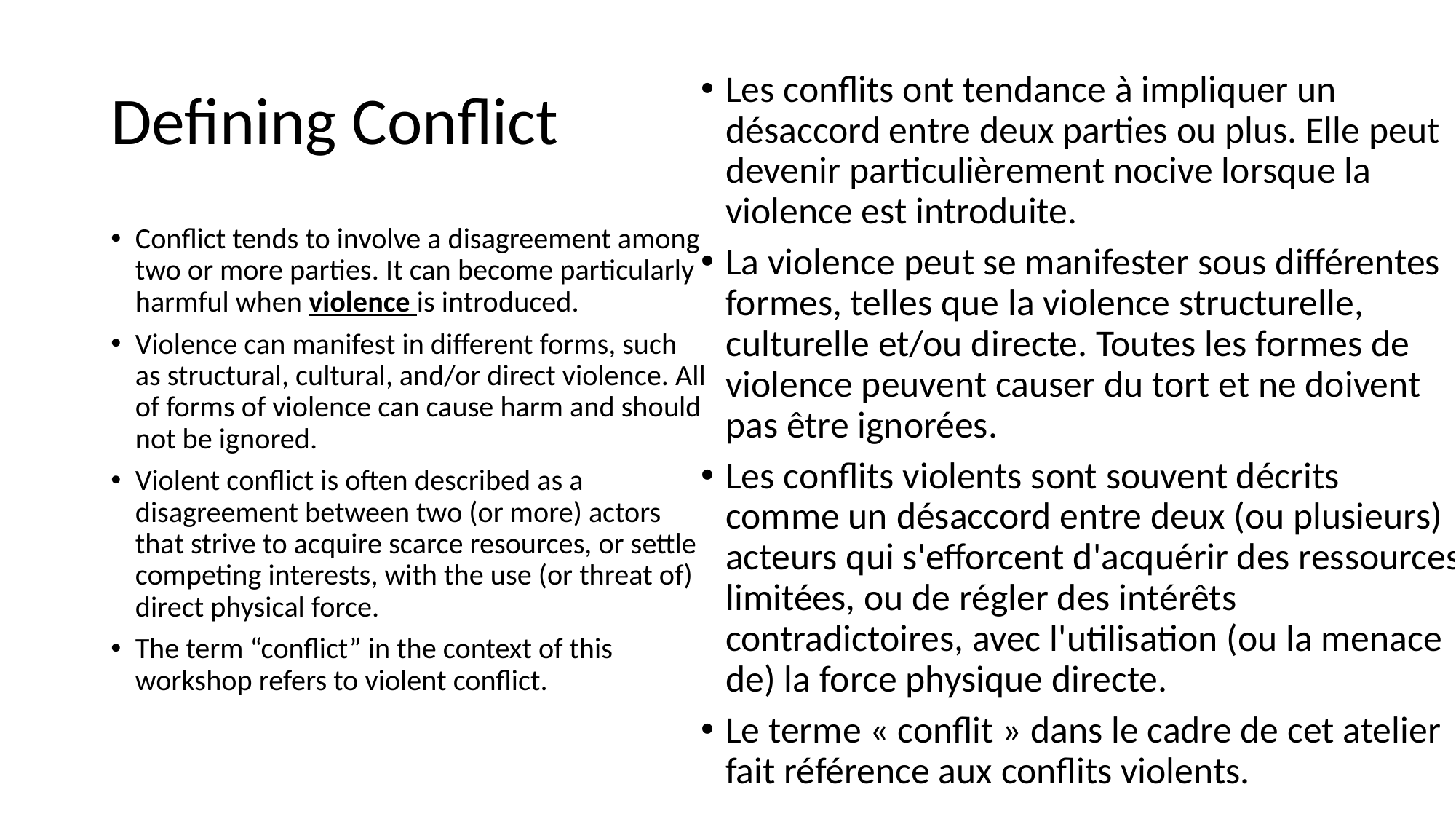

# Defining Conflict
Les conflits ont tendance à impliquer un désaccord entre deux parties ou plus. Elle peut devenir particulièrement nocive lorsque la violence est introduite.
La violence peut se manifester sous différentes formes, telles que la violence structurelle, culturelle et/ou directe. Toutes les formes de violence peuvent causer du tort et ne doivent pas être ignorées.
Les conflits violents sont souvent décrits comme un désaccord entre deux (ou plusieurs) acteurs qui s'efforcent d'acquérir des ressources limitées, ou de régler des intérêts contradictoires, avec l'utilisation (ou la menace de) la force physique directe.
Le terme « conflit » dans le cadre de cet atelier fait référence aux conflits violents.

Conflict tends to involve a disagreement among two or more parties. It can become particularly harmful when violence is introduced.
Violence can manifest in different forms, such as structural, cultural, and/or direct violence. All of forms of violence can cause harm and should not be ignored.
Violent conflict is often described as a disagreement between two (or more) actors that strive to acquire scarce resources, or settle competing interests, with the use (or threat of) direct physical force.
The term “conflict” in the context of this workshop refers to violent conflict.